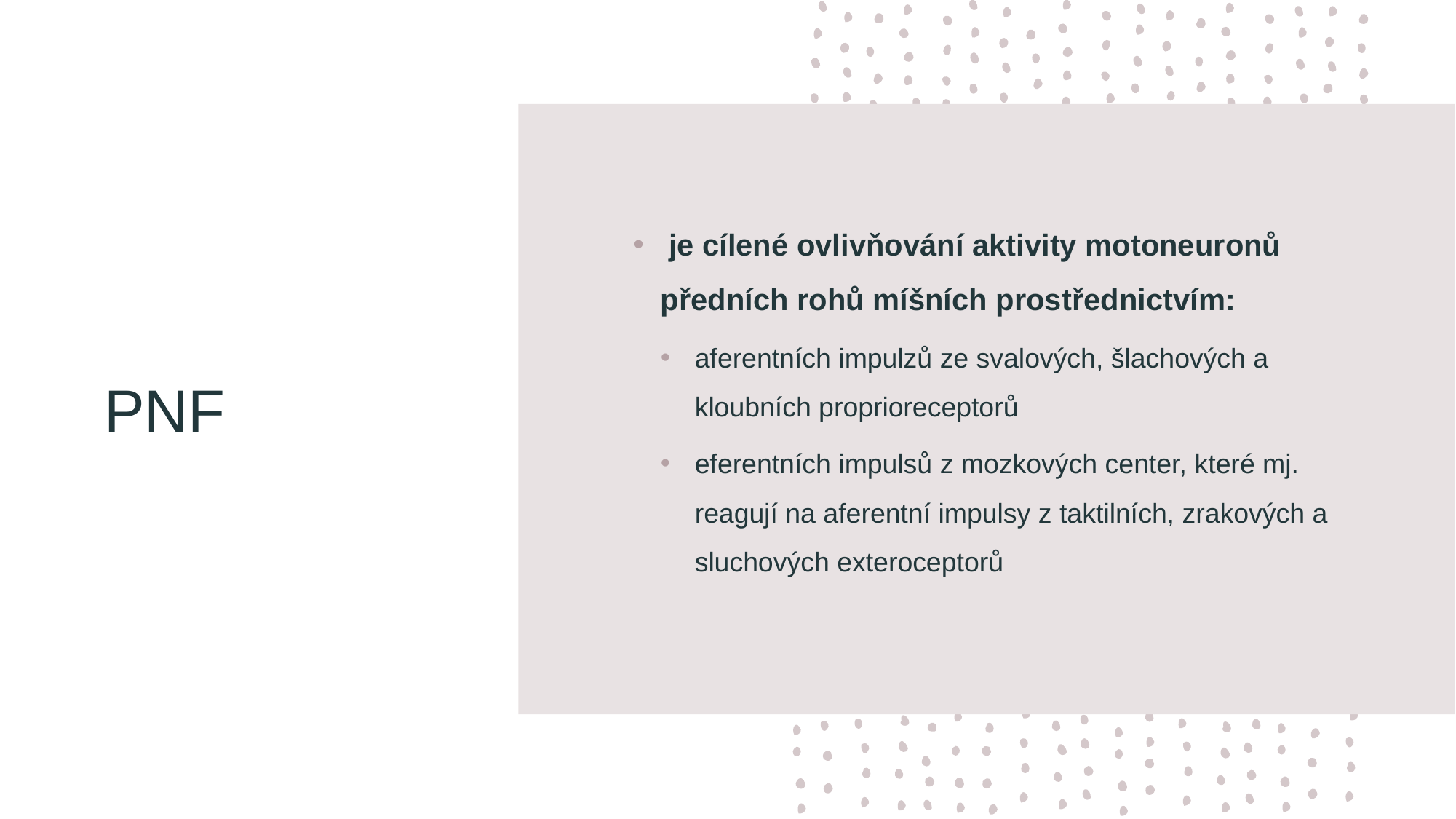

# PNF
 je cílené ovlivňování aktivity motoneuronů předních rohů míšních prostřednictvím:
aferentních impulzů ze svalových, šlachových a kloubních proprioreceptorů
eferentních impulsů z mozkových center, které mj. reagují na aferentní impulsy z taktilních, zrakových a sluchových exteroceptorů